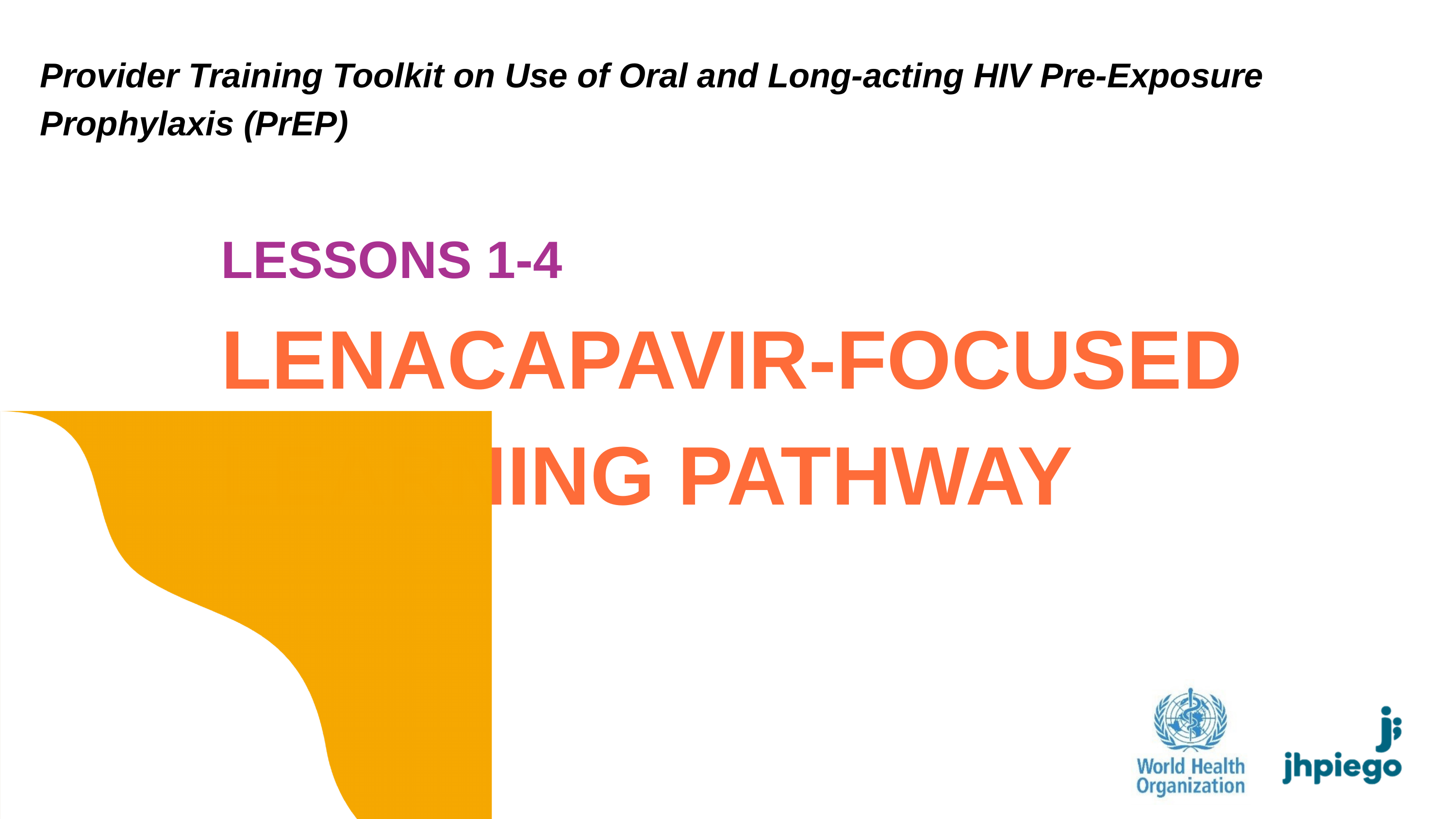

Provider Training Toolkit on Use of Oral and Long-acting HIV Pre-Exposure Prophylaxis (PrEP)
LESSONS 1-4
LENACAPAVIR-FOCUSED LEARNING PATHWAY